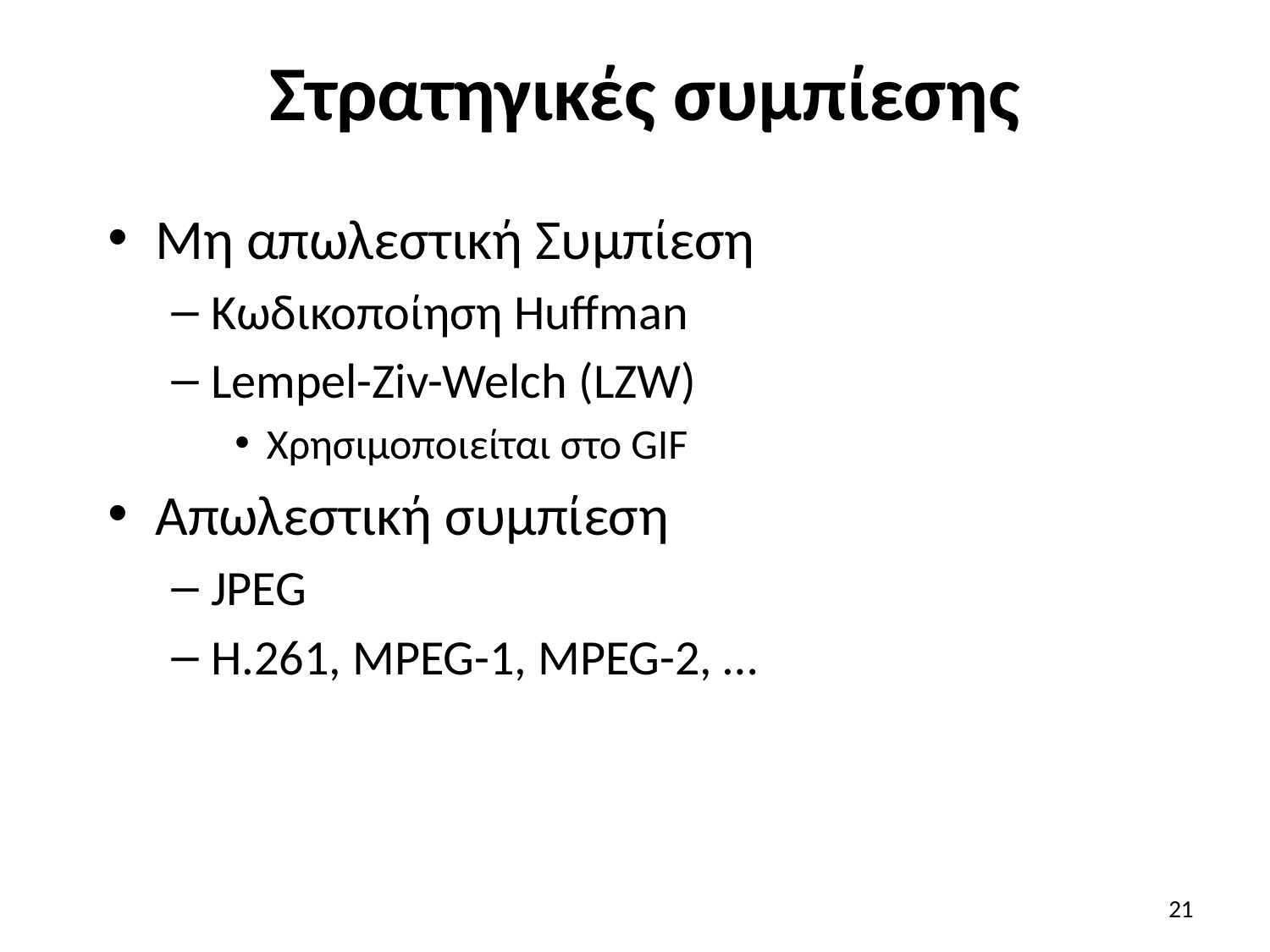

# Στρατηγικές συμπίεσης
Μη απωλεστική Συμπίεση
Κωδικοποίηση Huffman
Lempel-Ziv-Welch (LZW)
Χρησιμοποιείται στο GIF
Απωλεστική συμπίεση
JPEG
H.261, MPEG-1, MPEG-2, …
21